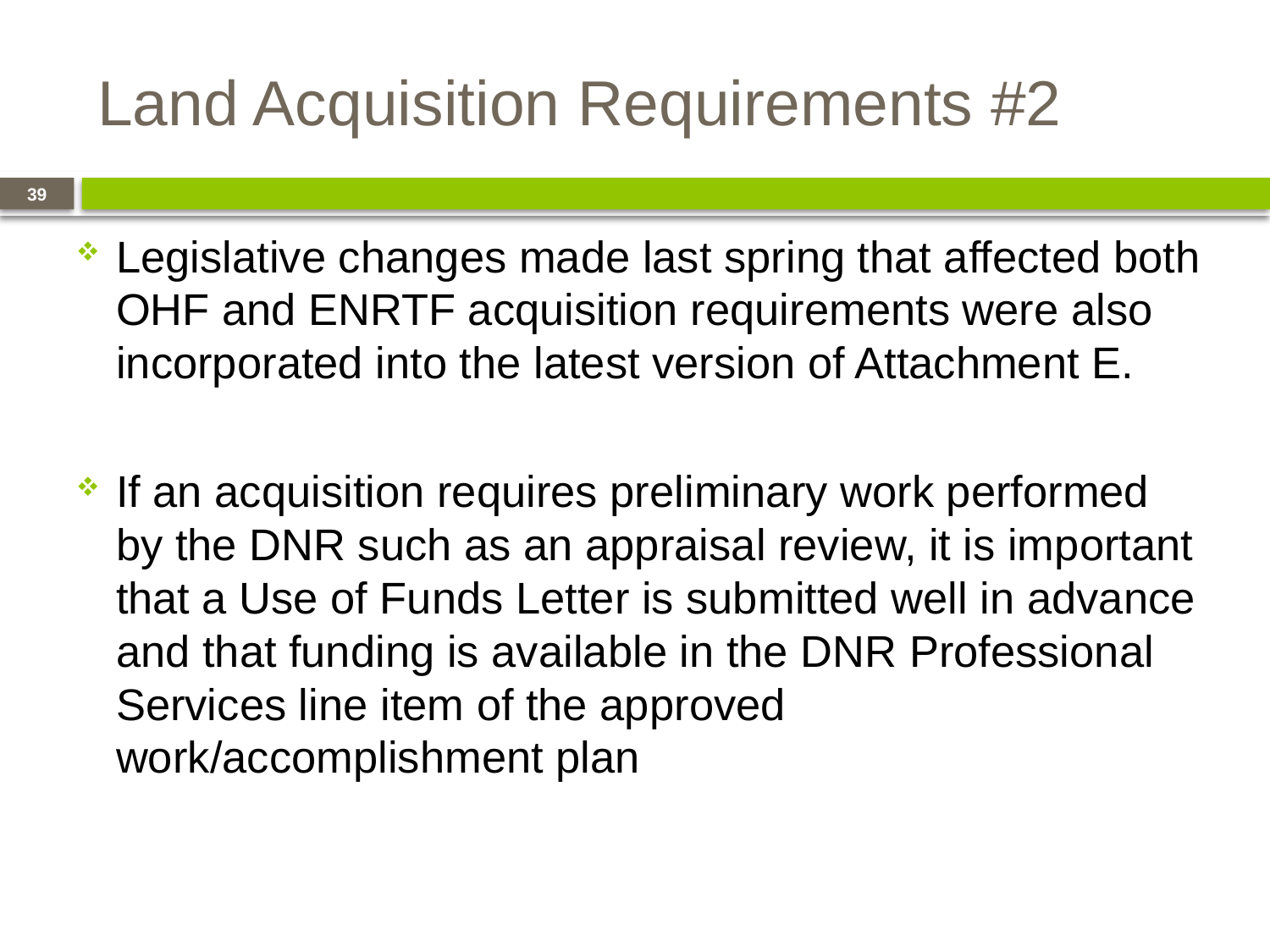

# Land Acquisition Requirements #2
39
Legislative changes made last spring that affected both OHF and ENRTF acquisition requirements were also incorporated into the latest version of Attachment E.

If an acquisition requires preliminary work performed by the DNR such as an appraisal review, it is important that a Use of Funds Letter is submitted well in advance and that funding is available in the DNR Professional Services line item of the approved work/accomplishment plan